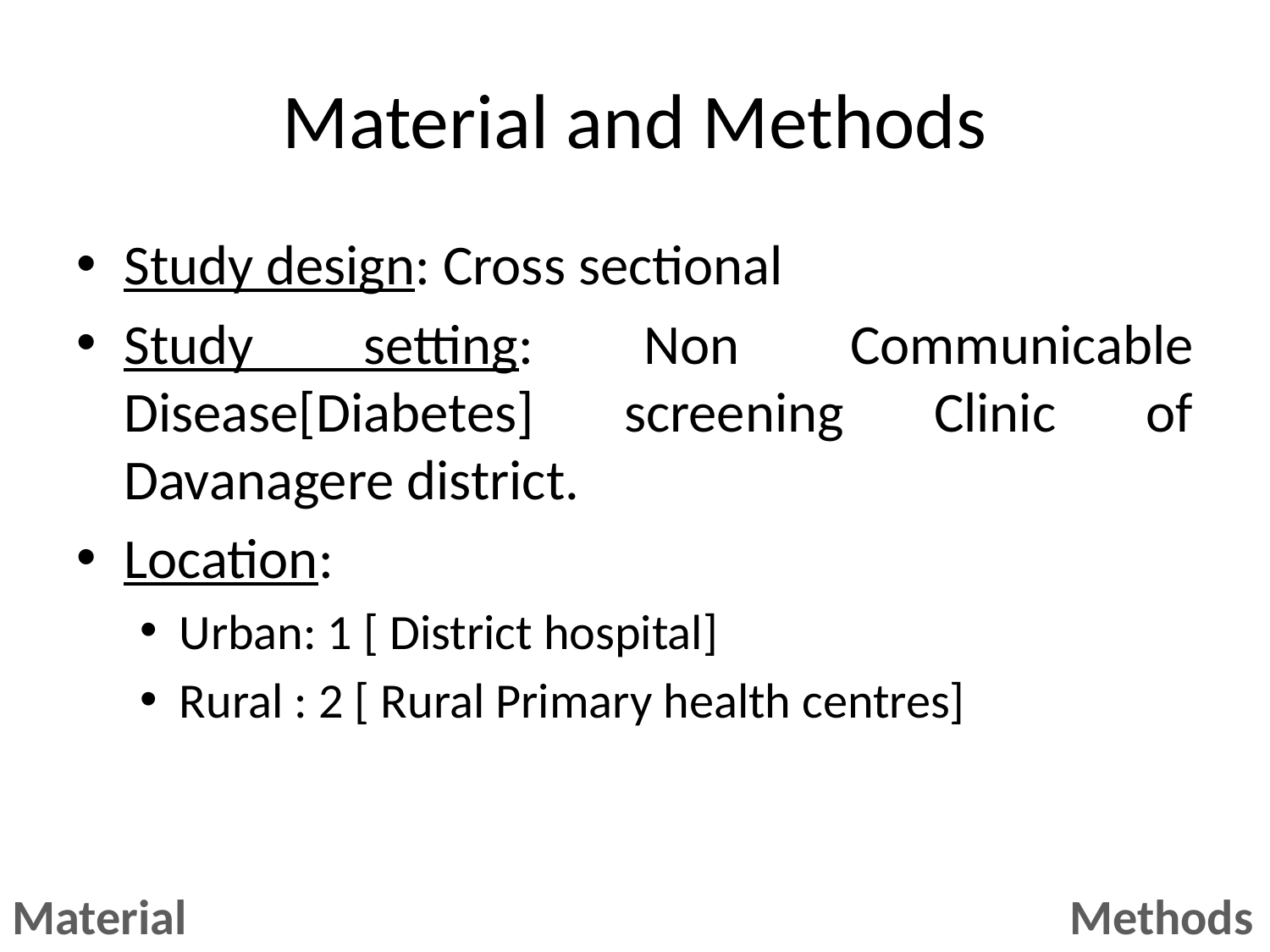

# Material and Methods
Study design: Cross sectional
Study setting: Non Communicable Disease[Diabetes] screening Clinic of Davanagere district.
Location:
Urban: 1 [ District hospital]
Rural : 2 [ Rural Primary health centres]
Material						               Methods